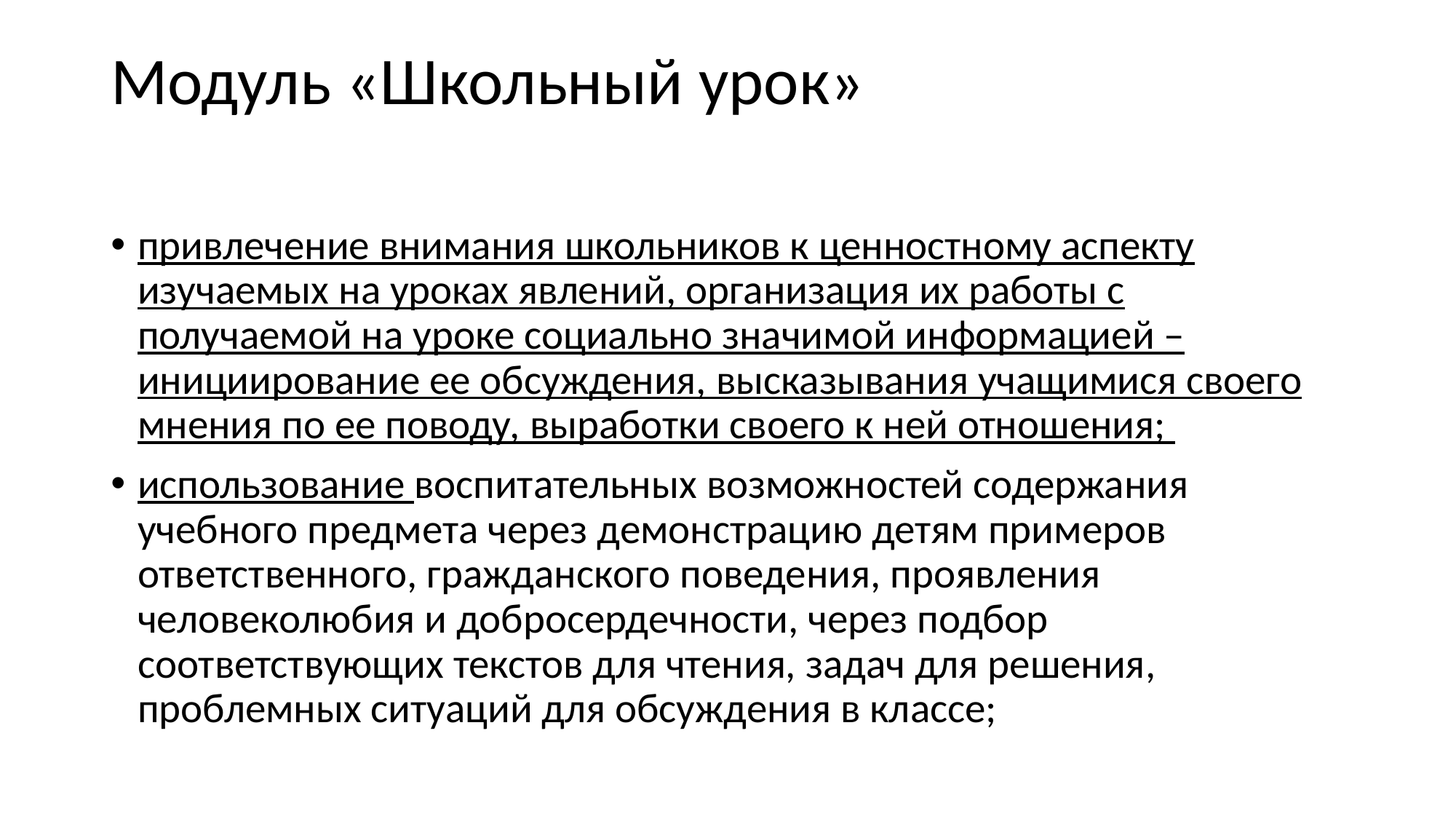

# Модуль «Школьный урок»
привлечение внимания школьников к ценностному аспекту изучаемых на уроках явлений, организация их работы с получаемой на уроке социально значимой информацией – инициирование ее обсуждения, высказывания учащимися своего мнения по ее поводу, выработки своего к ней отношения;
использование воспитательных возможностей содержания учебного предмета через демонстрацию детям примеров ответственного, гражданского поведения, проявления человеколюбия и добросердечности, через подбор соответствующих текстов для чтения, задач для решения, проблемных ситуаций для обсуждения в классе;